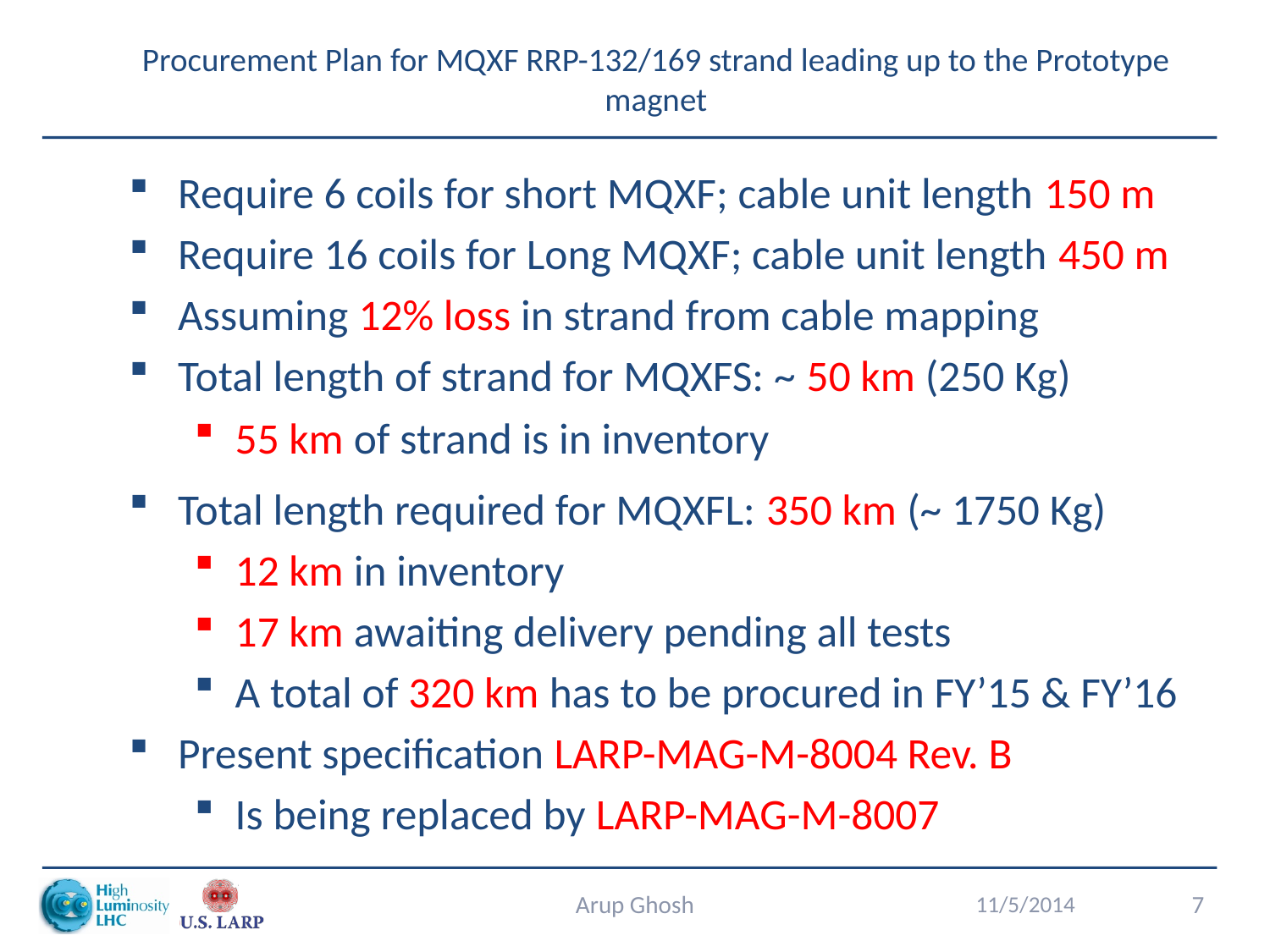

# Procurement Plan for MQXF RRP-132/169 strand leading up to the Prototype magnet
Require 6 coils for short MQXF; cable unit length 150 m
Require 16 coils for Long MQXF; cable unit length 450 m
Assuming 12% loss in strand from cable mapping
Total length of strand for MQXFS: ~ 50 km (250 Kg)
55 km of strand is in inventory
Total length required for MQXFL: 350 km (~ 1750 Kg)
12 km in inventory
17 km awaiting delivery pending all tests
A total of 320 km has to be procured in FY’15 & FY’16
Present specification LARP-MAG-M-8004 Rev. B
Is being replaced by LARP-MAG-M-8007

Arup Ghosh
11/5/2014
7